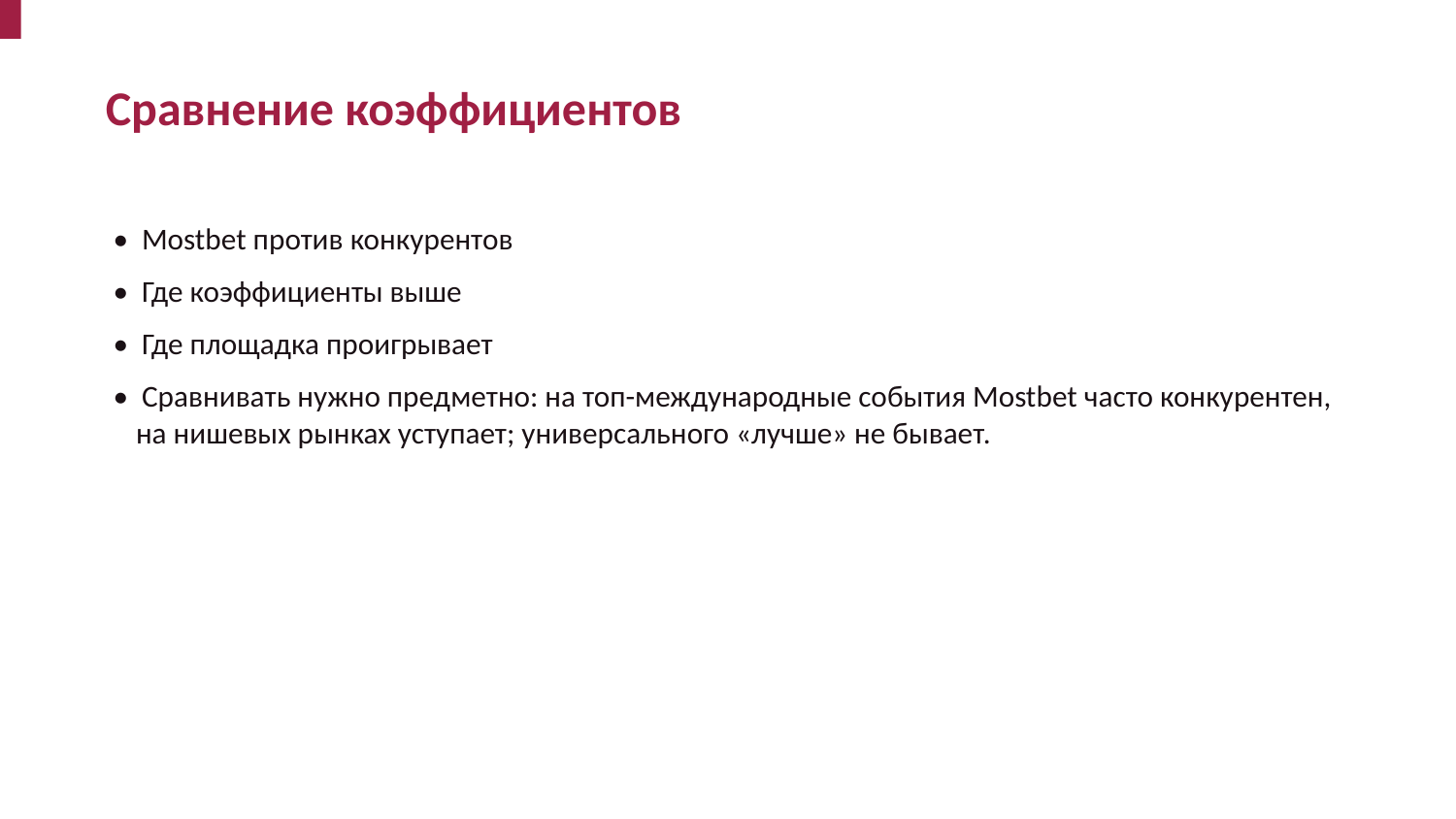

Сравнение коэффициентов
•  Mostbet против конкурентов
•  Где коэффициенты выше
•  Где площадка проигрывает
•  Сравнивать нужно предметно: на топ-международные события Mostbet часто конкурентен, на нишевых рынках уступает; универсального «лучше» не бывает.